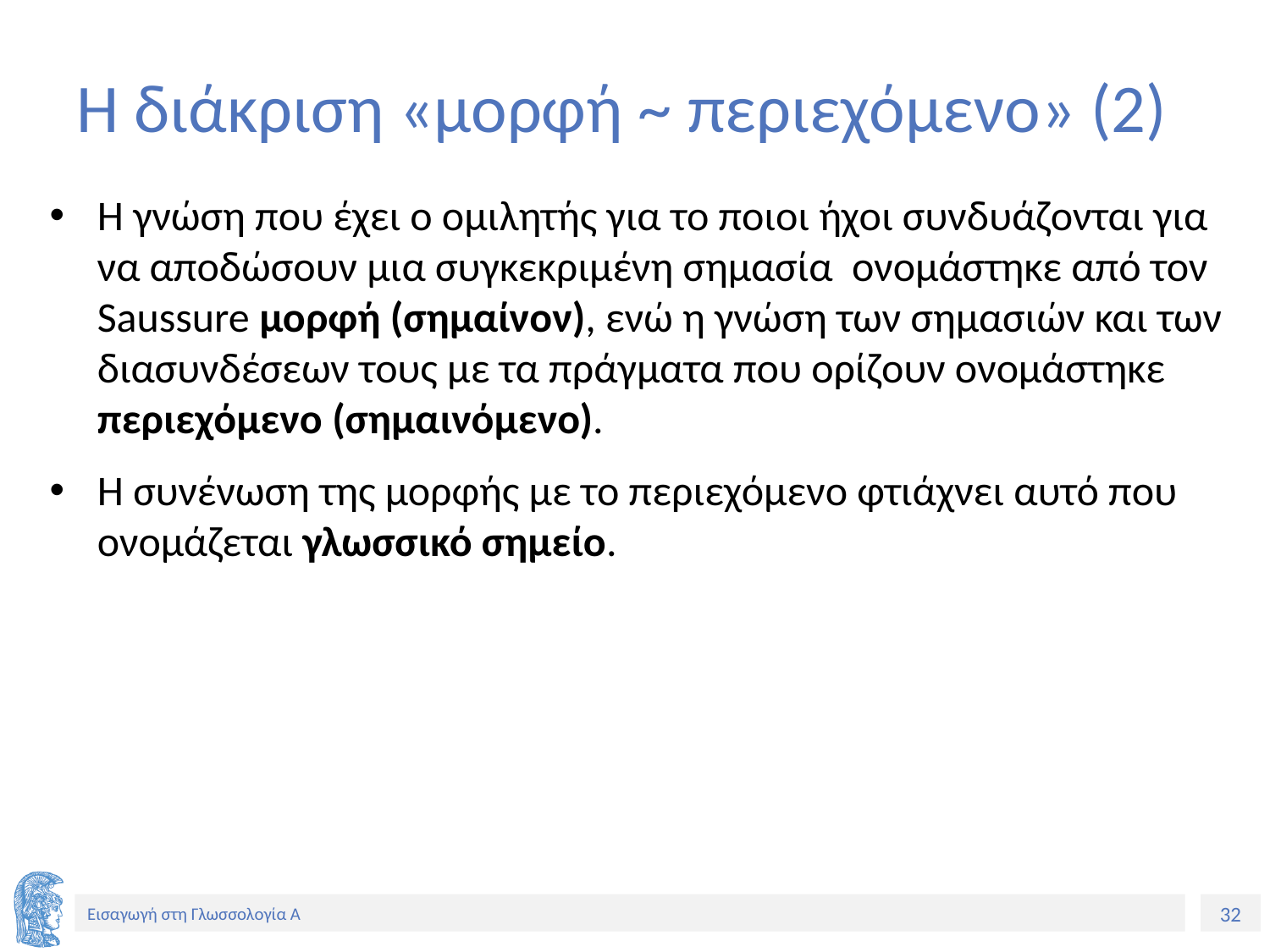

# Η διάκριση «μορφή ~ περιεχόμενο» (2)
Η γνώση που έχει ο ομιλητής για το ποιοι ήχοι συνδυάζονται για να αποδώσουν μια συγκεκριμένη σημασία  ονομάστηκε από τον Saussure μορφή (σημαίνον), ενώ η γνώση των σημασιών και των διασυνδέσεων τους με τα πράγματα που ορίζουν ονομάστηκε περιεχόμενο (σημαινόμενο).
Η συνένωση της μορφής με το περιεχόμενο φτιάχνει αυτό που ονομάζεται γλωσσικό σημείο.